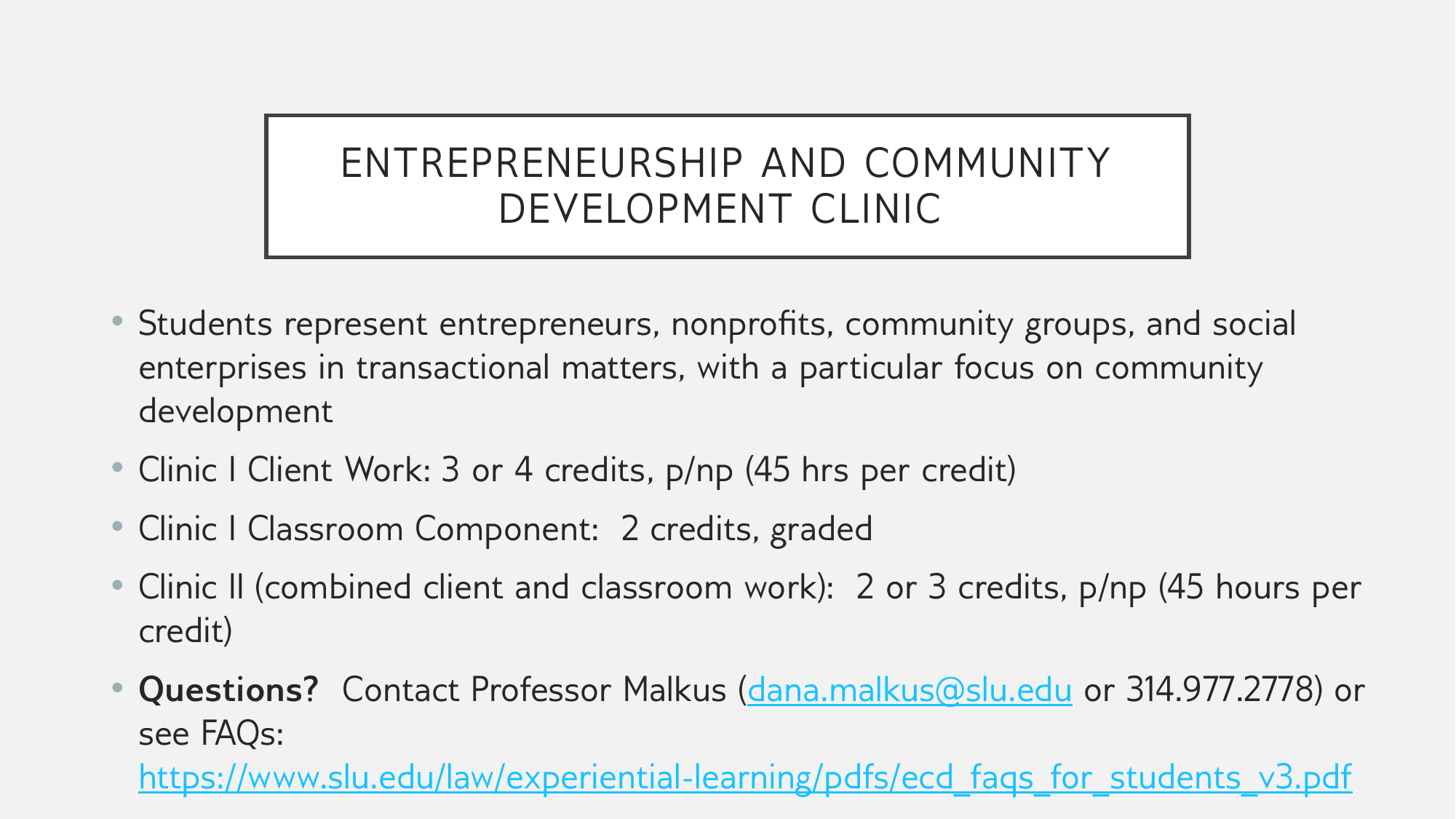

# Entrepreneurship and community development Clinic
Students represent entrepreneurs, nonprofits, community groups, and social enterprises in transactional matters, with a particular focus on community development
Clinic I Client Work: 3 or 4 credits, p/np (45 hrs per credit)
Clinic I Classroom Component:  2 credits, graded
Clinic II (combined client and classroom work):  2 or 3 credits, p/np (45 hours per credit)
Questions?  Contact Professor Malkus (dana.malkus@slu.edu or 314.977.2778) or see FAQs: https://www.slu.edu/law/experiential-learning/pdfs/ecd_faqs_for_students_v3.pdf